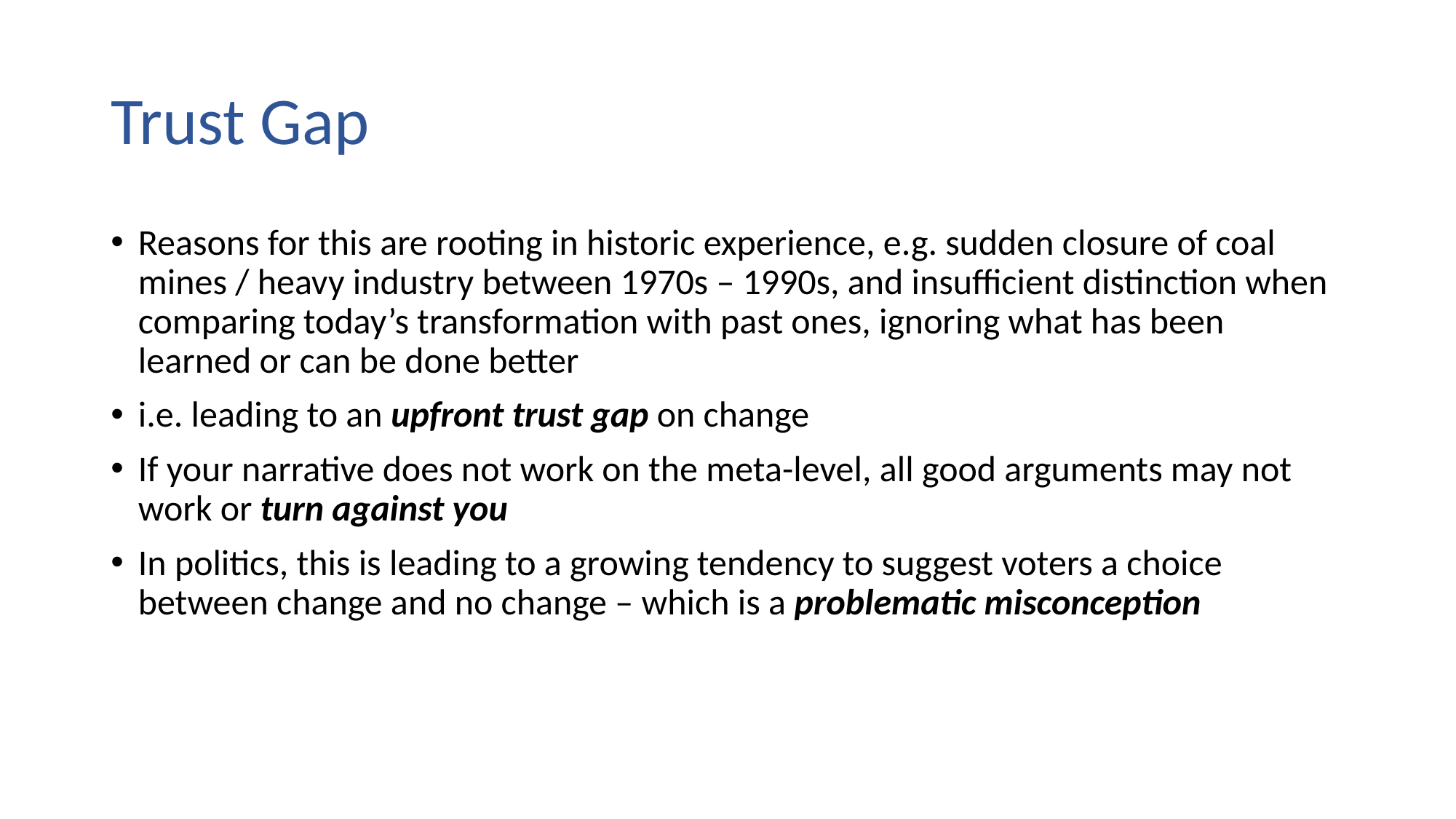

# Trust Gap
Reasons for this are rooting in historic experience, e.g. sudden closure of coal mines / heavy industry between 1970s – 1990s, and insufficient distinction when comparing today’s transformation with past ones, ignoring what has been learned or can be done better
i.e. leading to an upfront trust gap on change
If your narrative does not work on the meta-level, all good arguments may not work or turn against you
In politics, this is leading to a growing tendency to suggest voters a choice between change and no change – which is a problematic misconception